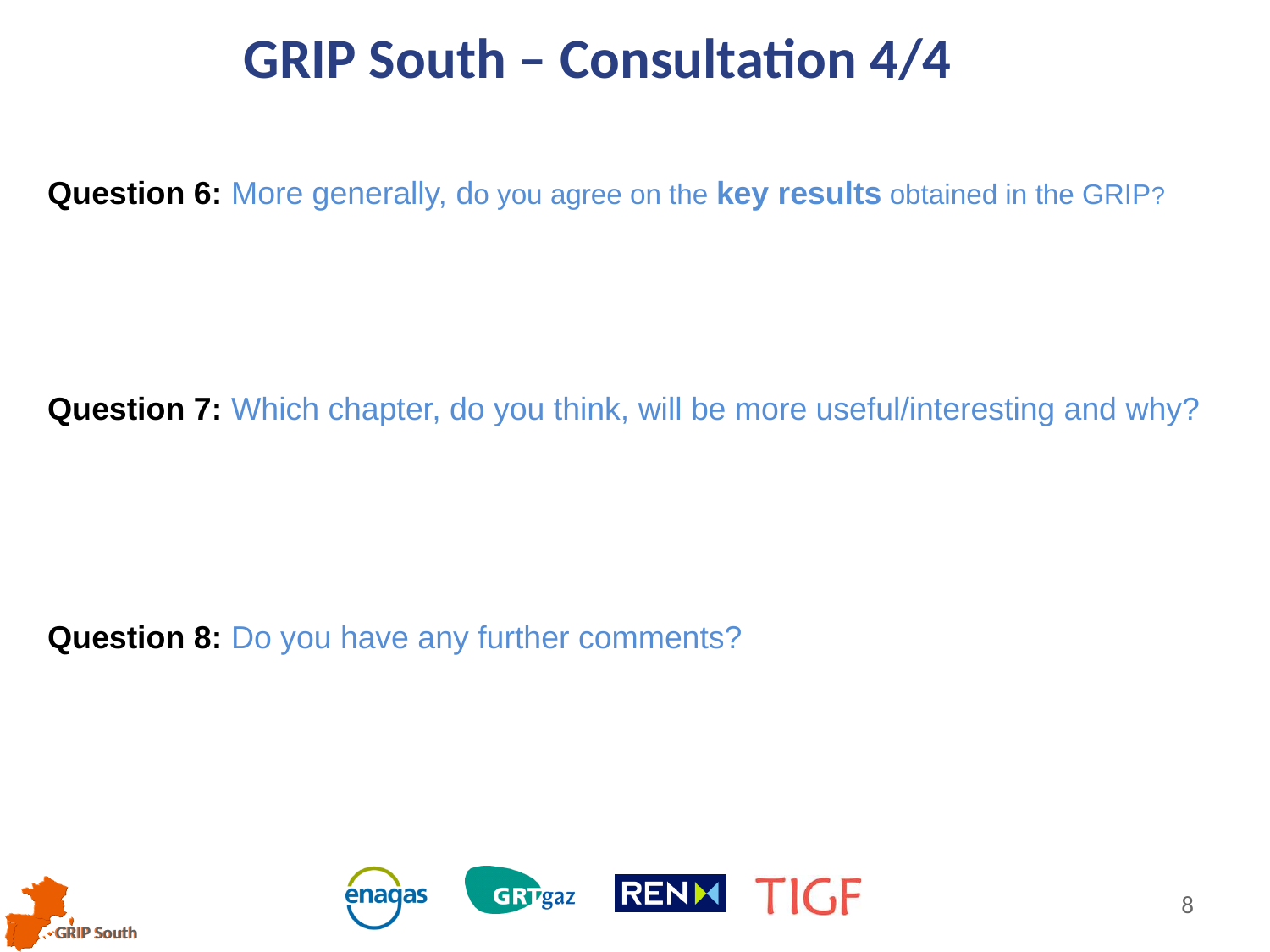

GRIP South – Consultation 4/4
Question 6: More generally, do you agree on the key results obtained in the GRIP?

Question 7: Which chapter, do you think, will be more useful/interesting and why?

Question 8: Do you have any further comments?

8